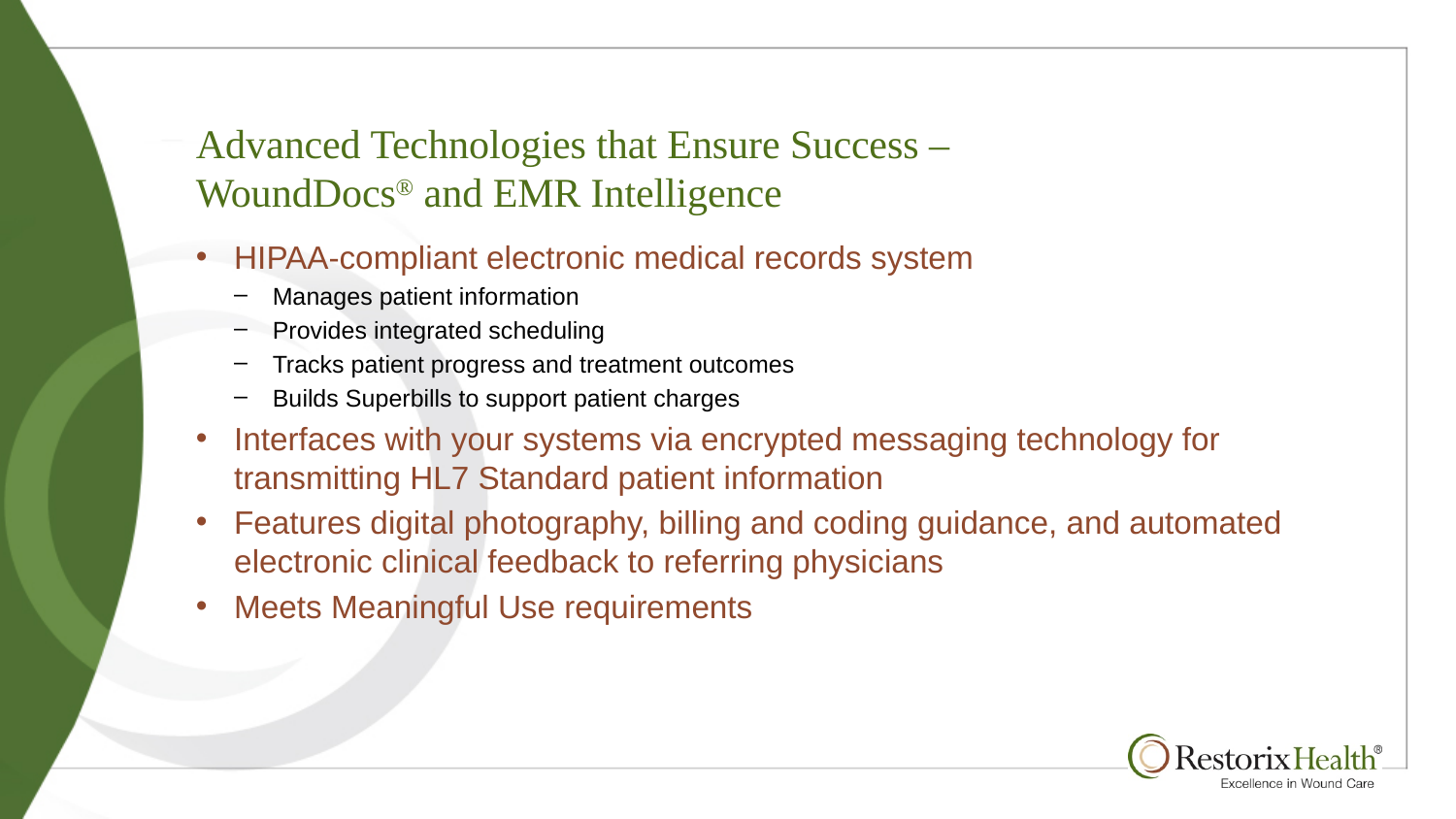

# Advanced Technologies that Ensure Success – WoundDocs® and EMR Intelligence
HIPAA-compliant electronic medical records system
Manages patient information
Provides integrated scheduling
Tracks patient progress and treatment outcomes
Builds Superbills to support patient charges
Interfaces with your systems via encrypted messaging technology for transmitting HL7 Standard patient information
Features digital photography, billing and coding guidance, and automated electronic clinical feedback to referring physicians
Meets Meaningful Use requirements